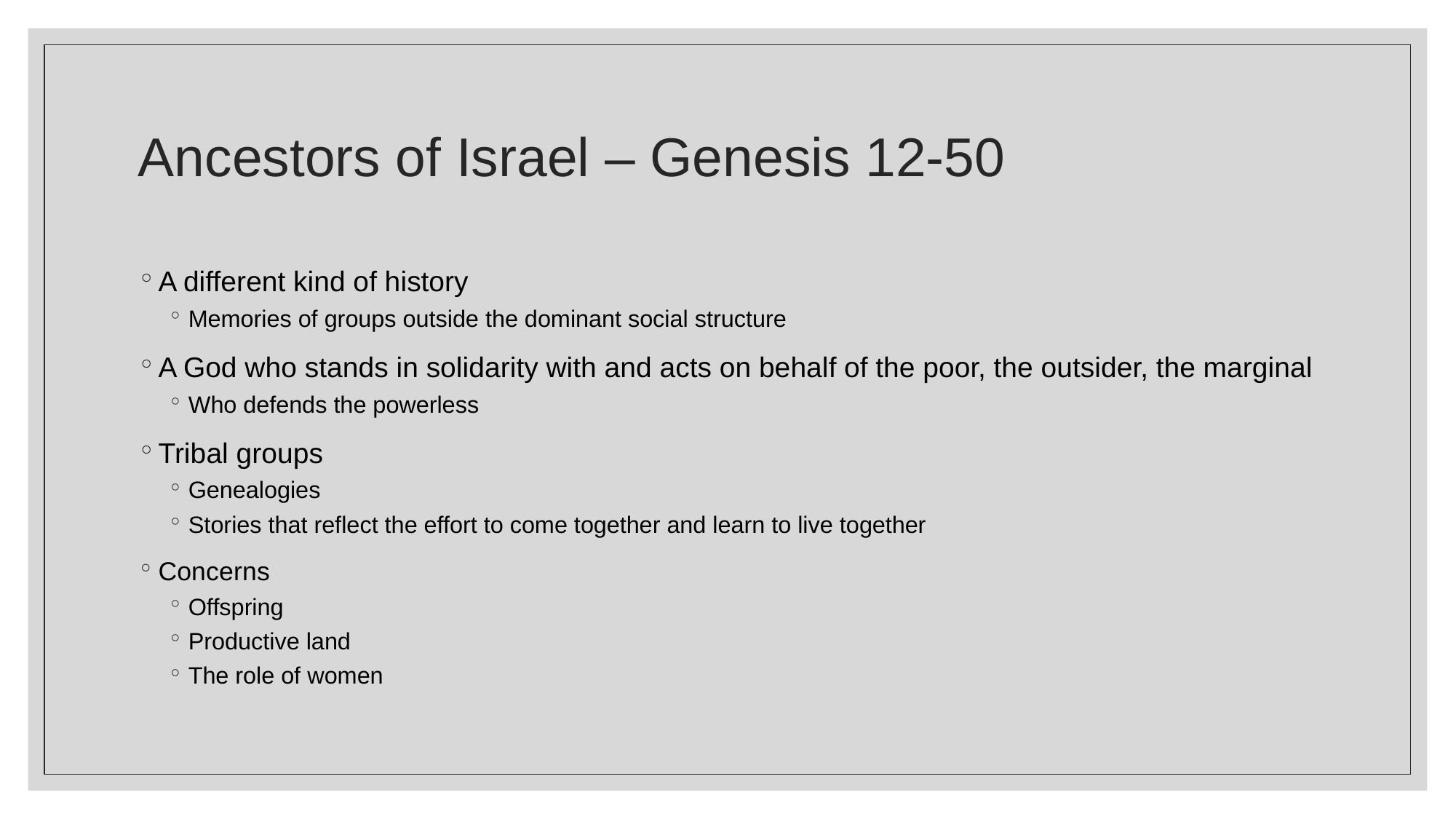

# Ancestors of Israel – Genesis 12-50
A different kind of history
Memories of groups outside the dominant social structure
A God who stands in solidarity with and acts on behalf of the poor, the outsider, the marginal
Who defends the powerless
Tribal groups
Genealogies
Stories that reflect the effort to come together and learn to live together
Concerns
Offspring
Productive land
The role of women